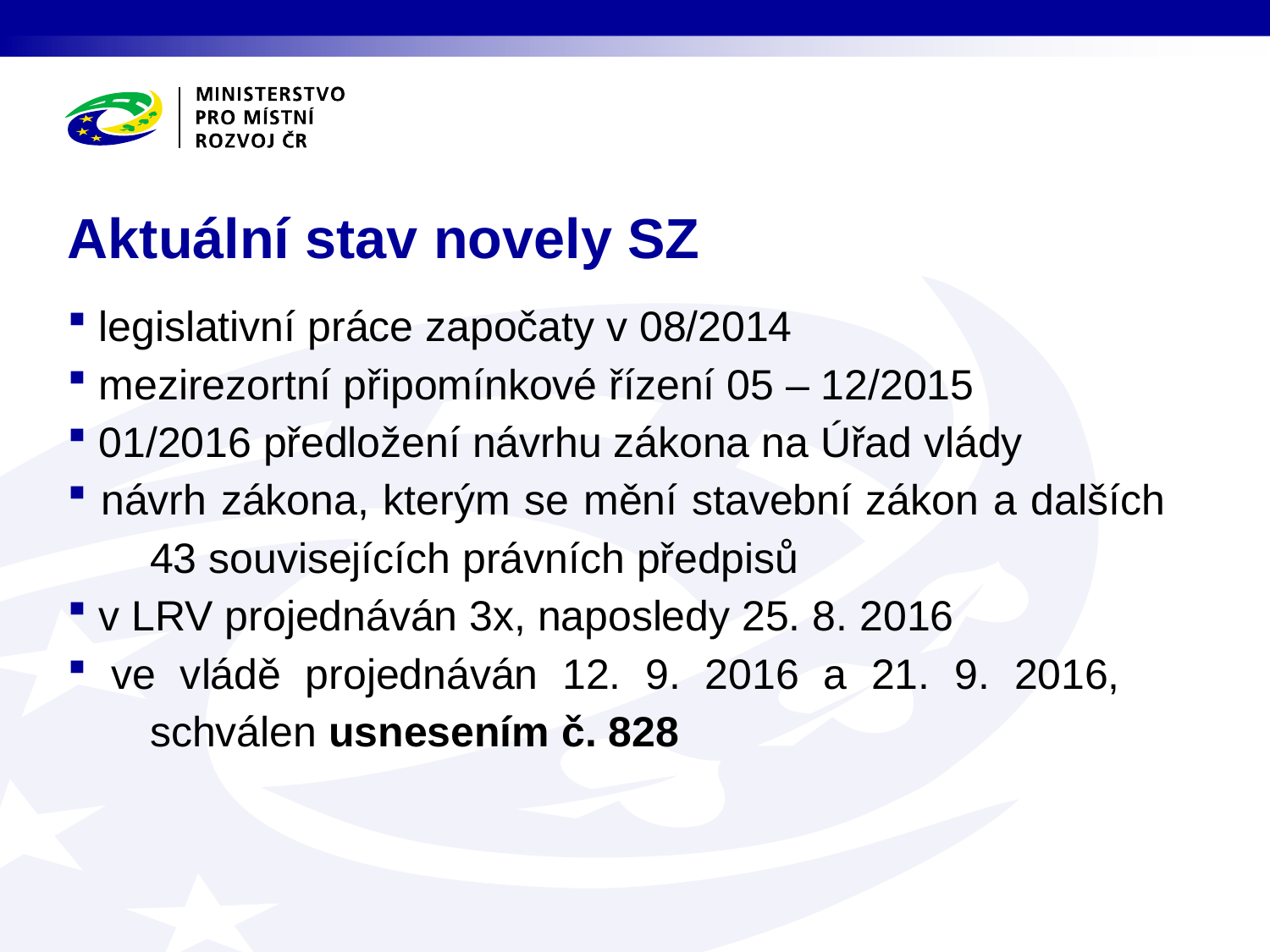

# Aktuální stav novely SZ
 legislativní práce započaty v 08/2014
 mezirezortní připomínkové řízení 05 – 12/2015
 01/2016 předložení návrhu zákona na Úřad vlády
 návrh zákona, kterým se mění stavební zákon a dalších
       43 souvisejících právních předpisů
 v LRV projednáván 3x, naposledy 25. 8. 2016
 ve vládě projednáván 12. 9. 2016 a 21. 9. 2016,
       schválen usnesením č. 828